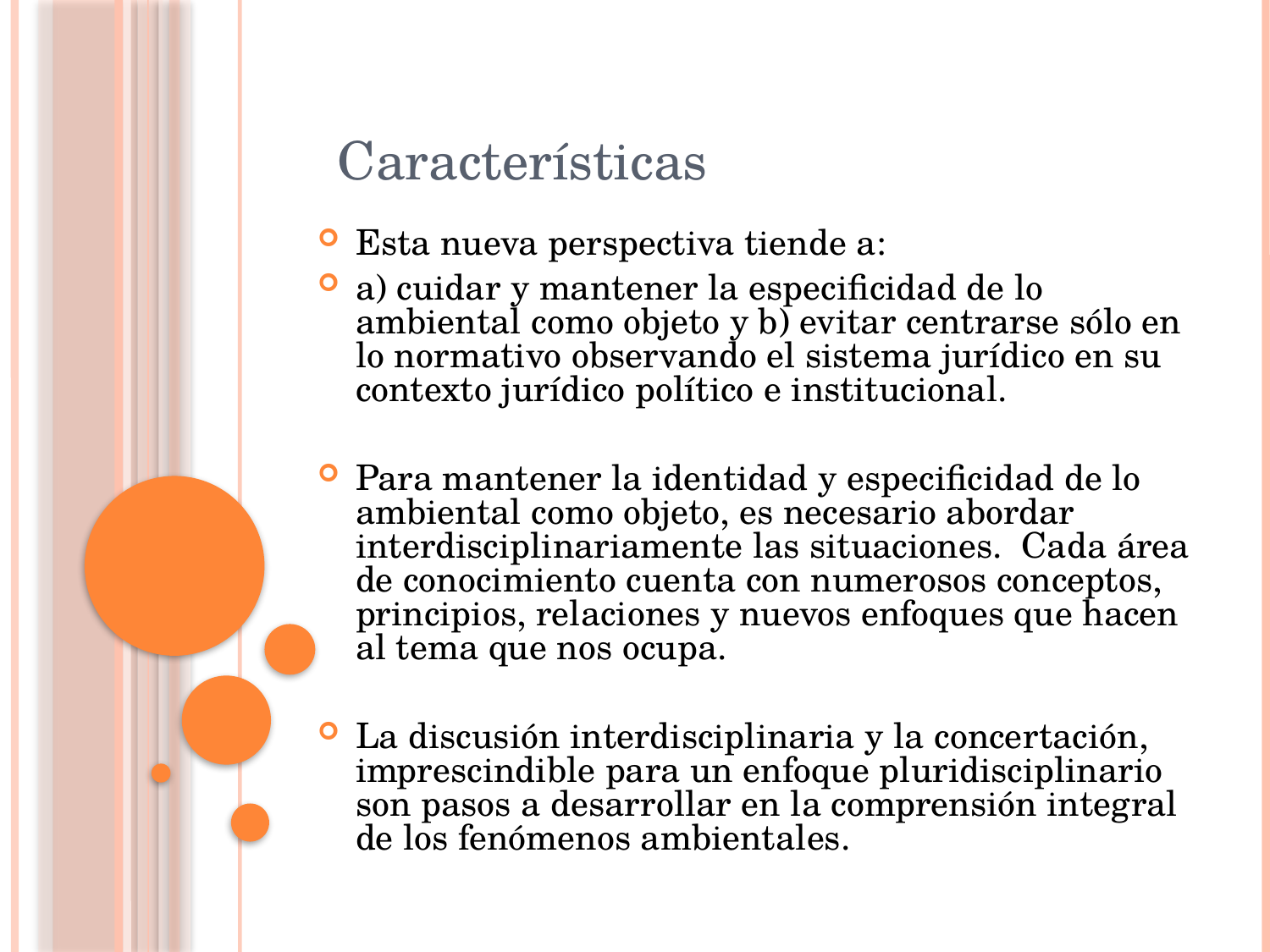

Características
Esta nueva perspectiva tiende a:
a) cuidar y mantener la especificidad de lo ambiental como objeto y b) evitar centrarse sólo en lo normativo observando el sistema jurídico en su contexto jurídico político e institucional.

Para mantener la identidad y especificidad de lo ambiental como objeto, es necesario abordar interdisciplinariamente las situaciones.  Cada área de conocimiento cuenta con numerosos conceptos, principios, relaciones y nuevos enfoques que hacen al tema que nos ocupa.

La discusión interdisciplinaria y la concertación, imprescindible para un enfoque pluridisciplinario son pasos a desarrollar en la comprensión integral de los fenómenos ambientales.